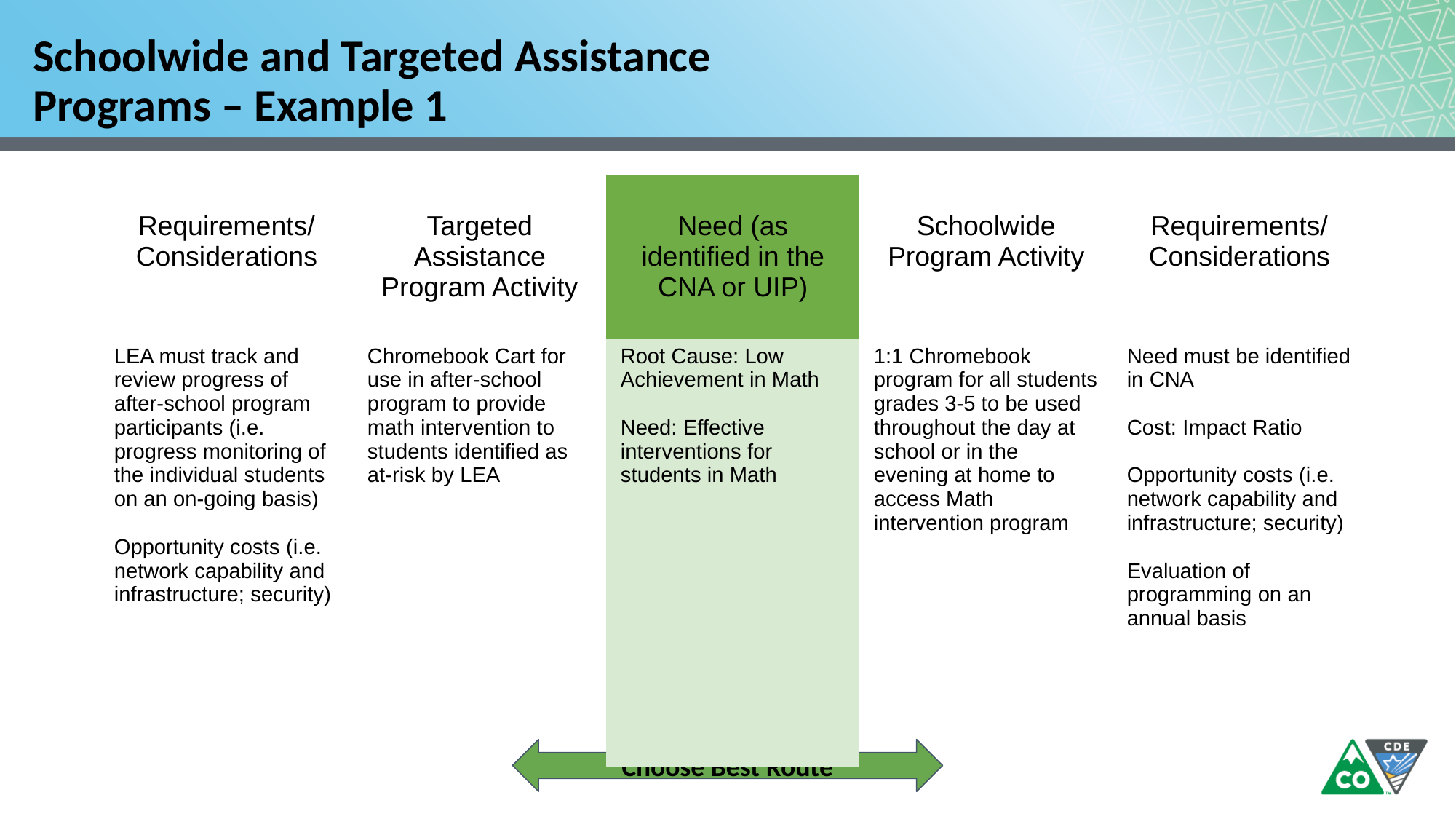

# Schoolwide and Targeted Assistance Programs – Example 1
| Requirements/ Considerations | Targeted Assistance Program Activity | Need (as identified in the CNA or UIP) | Schoolwide Program Activity | Requirements/ Considerations |
| --- | --- | --- | --- | --- |
| LEA must track and review progress of after-school program participants (i.e. progress monitoring of the individual students on an on-going basis) Opportunity costs (i.e. network capability and infrastructure; security) | Chromebook Cart for use in after-school program to provide math intervention to students identified as at-risk by LEA | Root Cause: Low Achievement in Math Need: Effective interventions for students in Math | 1:1 Chromebook program for all students grades 3-5 to be used throughout the day at school or in the evening at home to access Math intervention program | Need must be identified in CNA Cost: Impact Ratio Opportunity costs (i.e. network capability and infrastructure; security) Evaluation of programming on an annual basis |
Choose Best Route